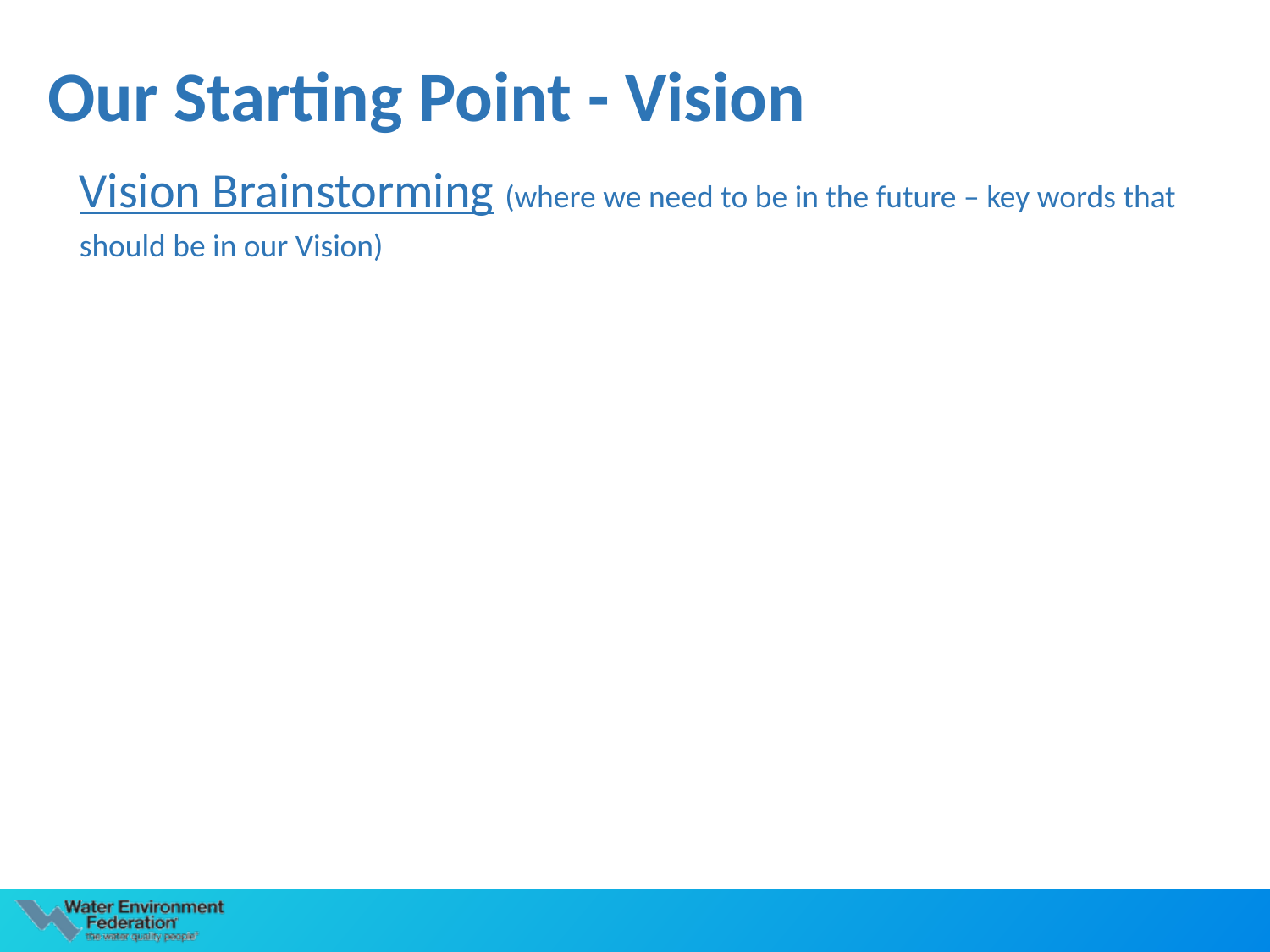

# Our Starting Point - Vision

Vision Brainstorming (where we need to be in the future – key words that should be in our Vision)